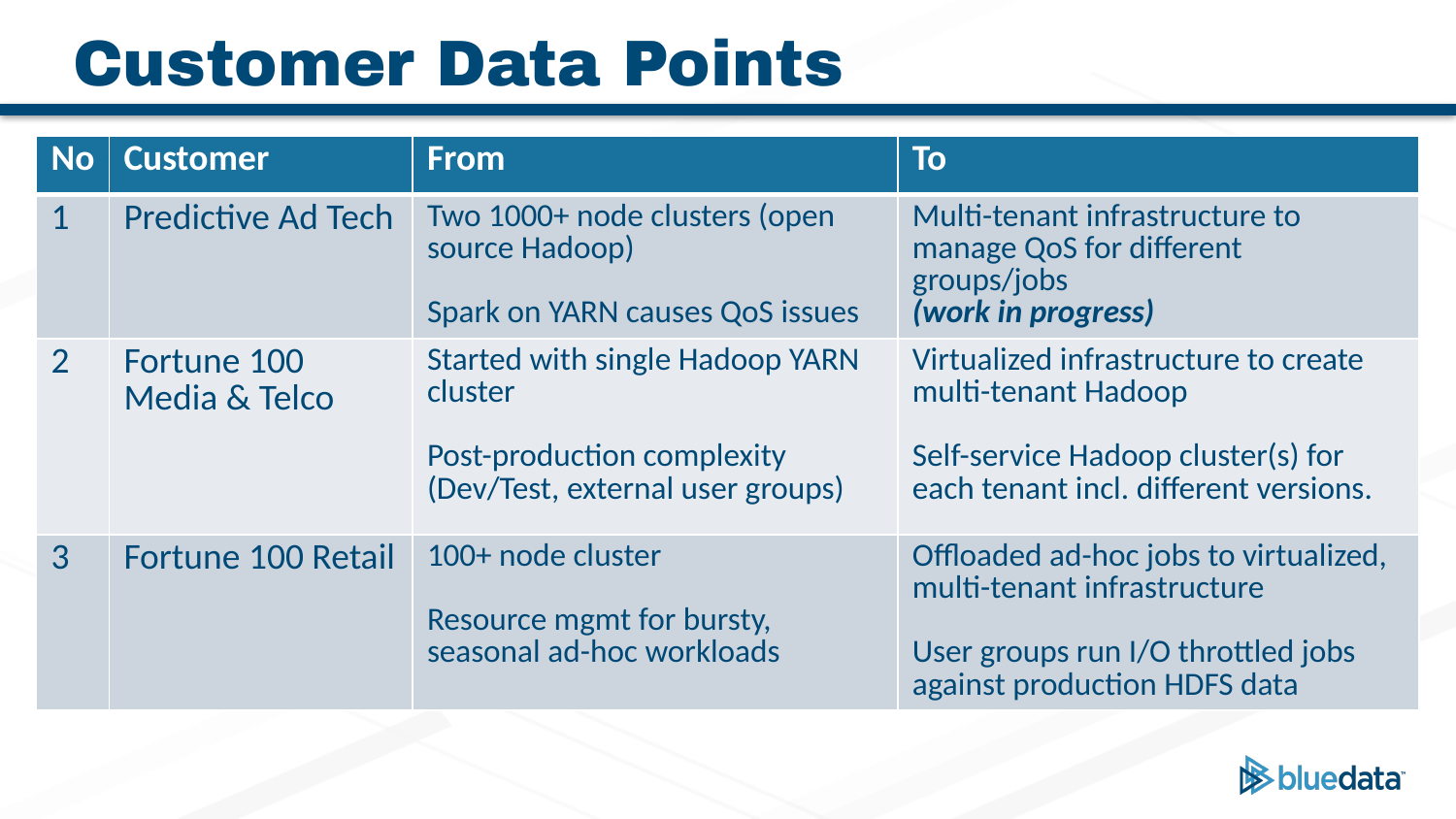

# Customer Data Points
| No | Customer | From | To |
| --- | --- | --- | --- |
| 1 | Predictive Ad Tech | Two 1000+ node clusters (open source Hadoop) Spark on YARN causes QoS issues | Multi-tenant infrastructure to manage QoS for different groups/jobs (work in progress) |
| 2 | Fortune 100 Media & Telco | Started with single Hadoop YARN cluster Post-production complexity (Dev/Test, external user groups) | Virtualized infrastructure to create multi-tenant Hadoop Self-service Hadoop cluster(s) for each tenant incl. different versions. |
| 3 | Fortune 100 Retail | 100+ node cluster Resource mgmt for bursty, seasonal ad-hoc workloads | Offloaded ad-hoc jobs to virtualized, multi-tenant infrastructure User groups run I/O throttled jobs against production HDFS data |